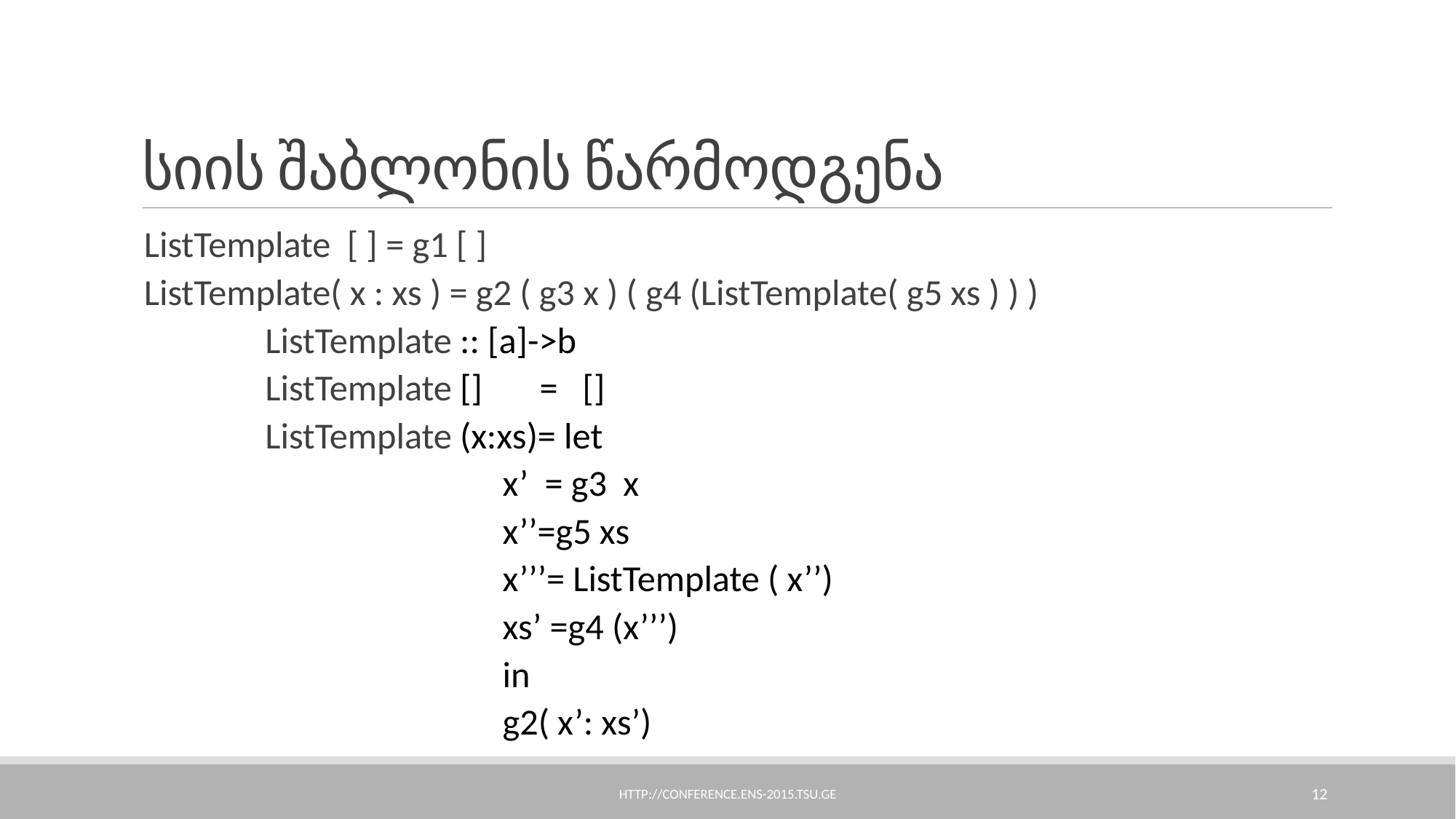

# სიის შაბლონის წარმოდგენა
ListTemplate  [ ] = g1 [ ]
ListTemplate( x : xs ) = g2 ( g3 x ) ( g4 (ListTemplate( g5 xs ) ) )
ListTemplate :: [a]->b
ListTemplate []       =   []
ListTemplate (x:xs)= let
                             x’  = g3  x
                             x’’=g5 xs
                             x’’’= ListTemplate ( x’’)
                             xs’ =g4 (x’’’)
                             in
                             g2( x’: xs’)

http://conference.ens-2015.tsu.ge
12